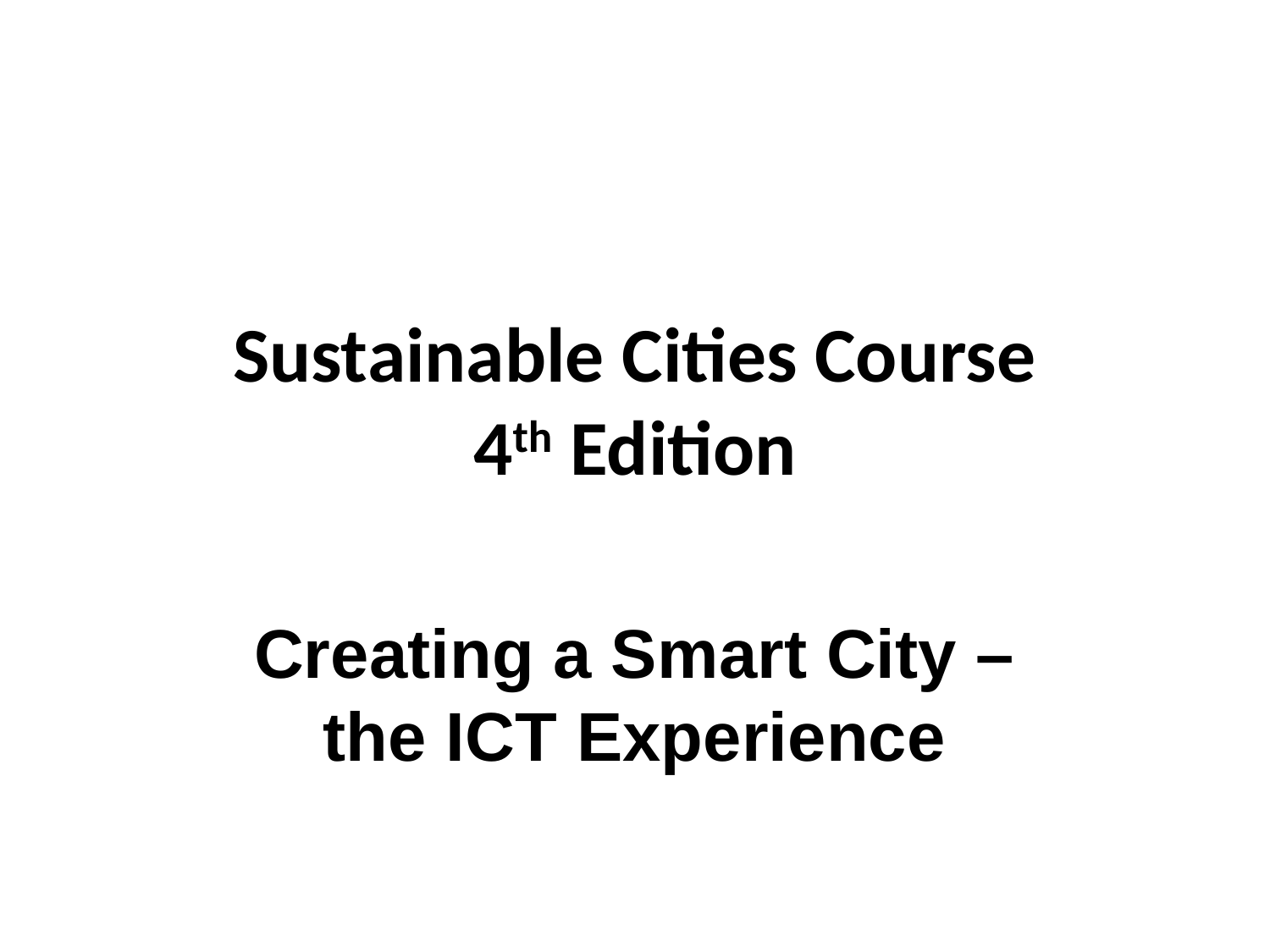

# Sustainable Cities Course 4th Edition

Creating a Smart City – the ICT Experience